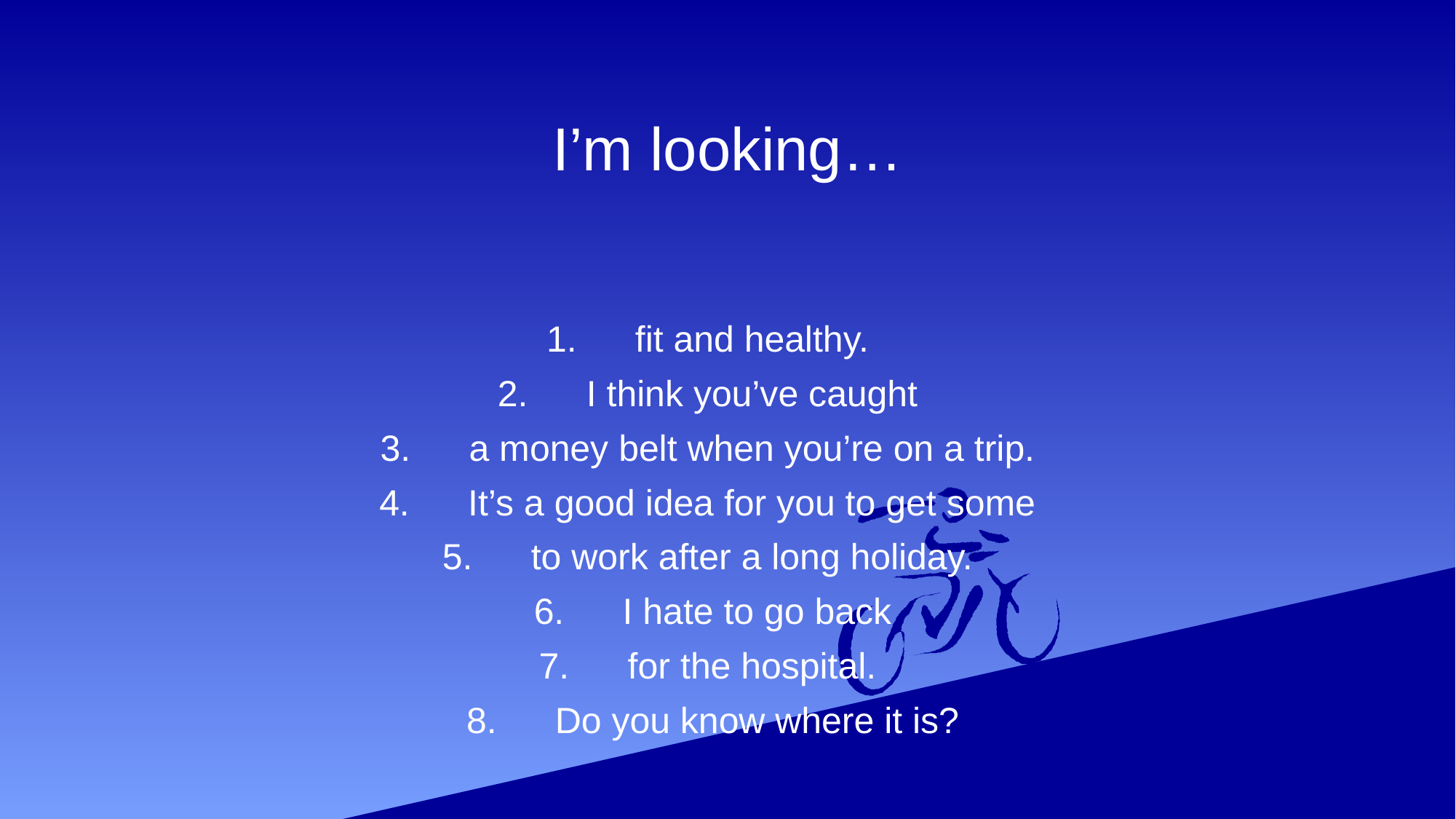

I’m looking…
fit and healthy.
I think you’ve caught
a money belt when you’re on a trip.
It’s a good idea for you to get some
to work after a long holiday.
I hate to go back
for the hospital.
Do you know where it is?